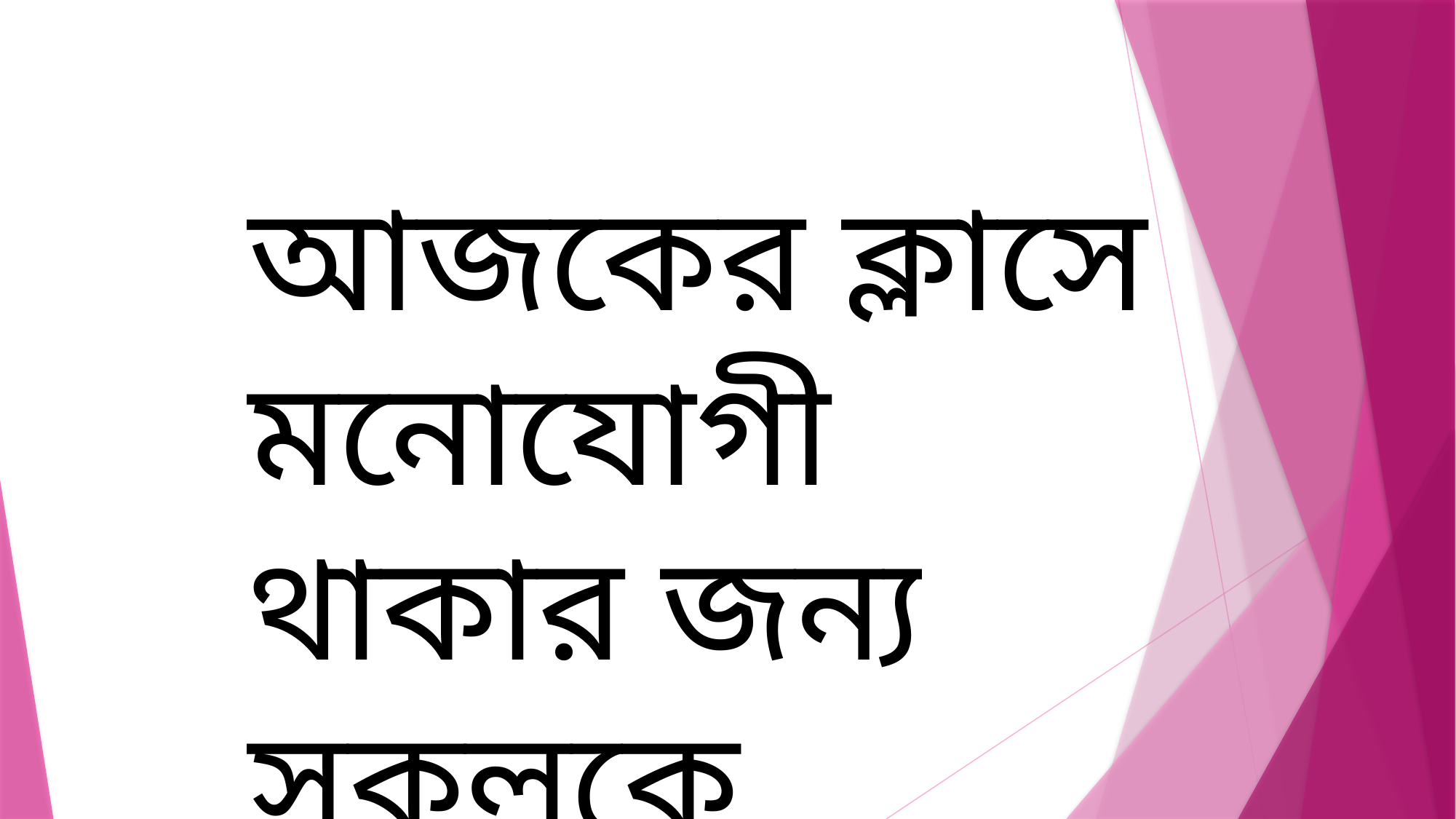

আজকের ক্লাসে মনোযোগী থাকার জন্য সকলকে ধন্যবাদ।